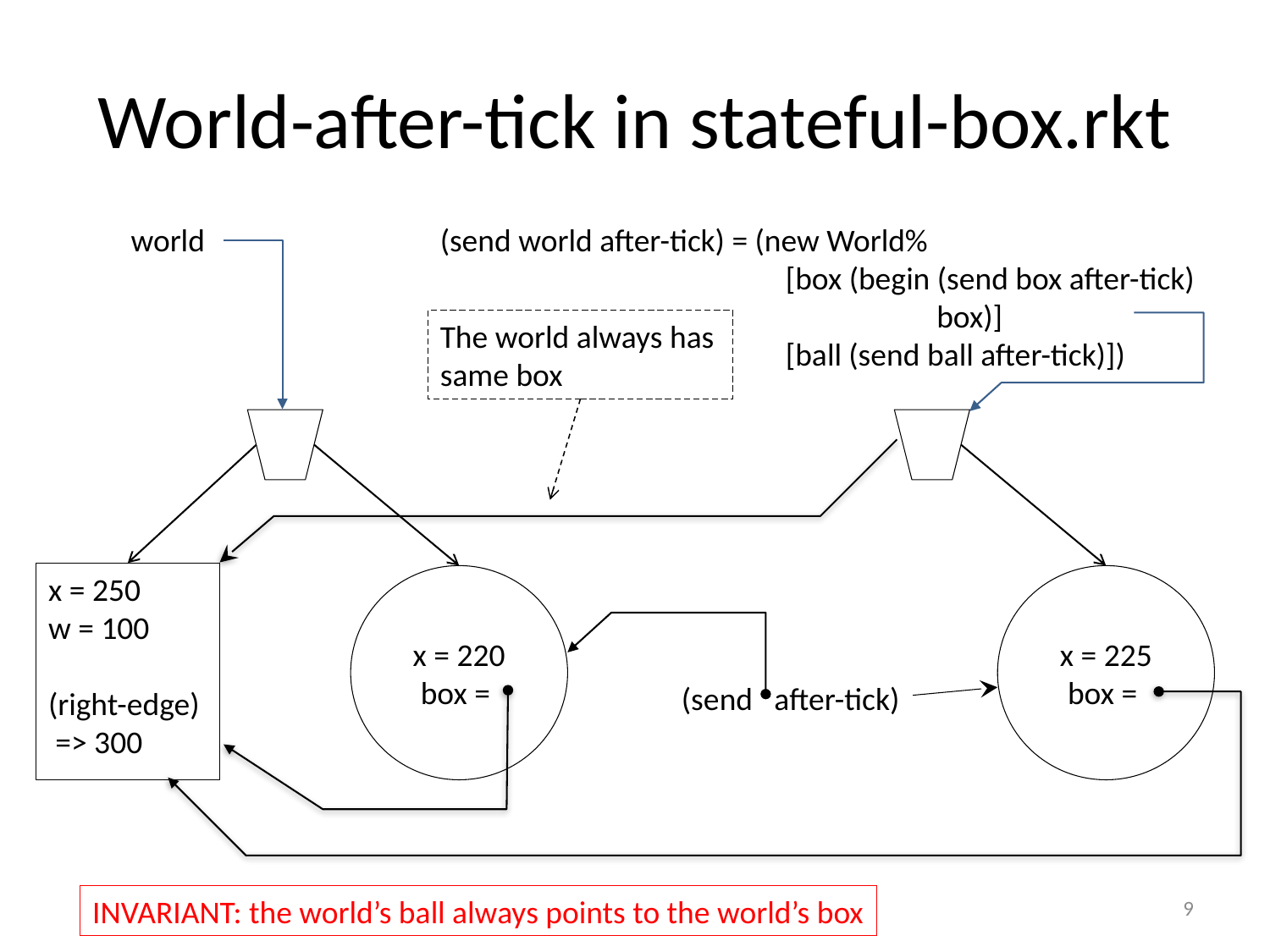

# World-after-tick in stateful-box.rkt
world
(send world after-tick) = (new World%
                                                [box (begin (send box after-tick)
                                                                     box)]
                                                [ball (send ball after-tick)])

The world always has same box

x = 250
w = 100

(right-edge)
 => 300

x = 220
box =

x = 225
box =

(send   after-tick)

9
INVARIANT: the world’s ball always points to the world’s box